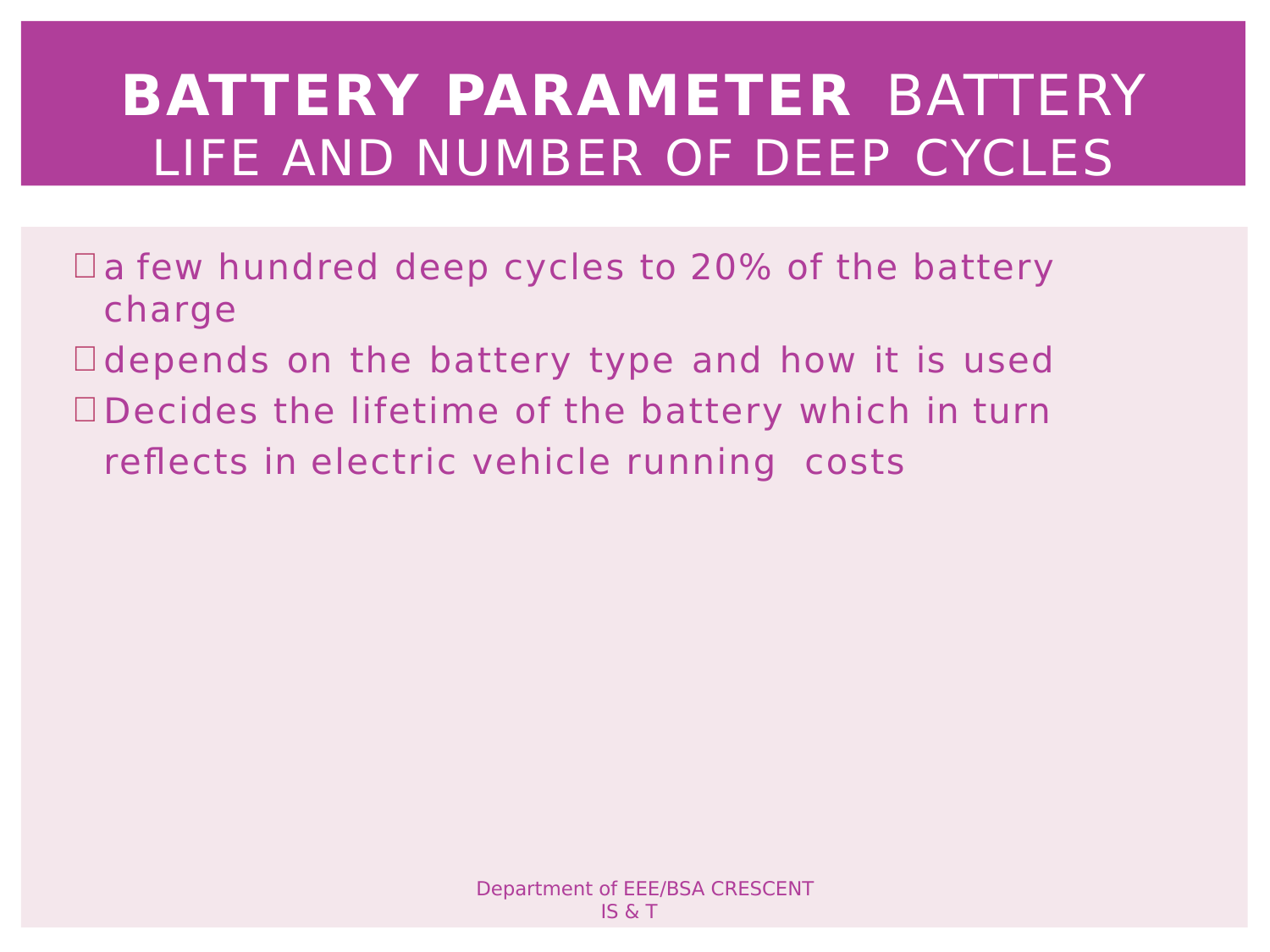

BATTERY PARAMETER BATTERY
LIFE AND NUMBER OF DEEP CYCLES
a few hundred deep cycles to 20% of the battery  charge
depends on the battery type and how it is used
Decides the lifetime of the battery which in turn  reflects in electric vehicle running costs
Department of EEE/BSA CRESCENT IS & T